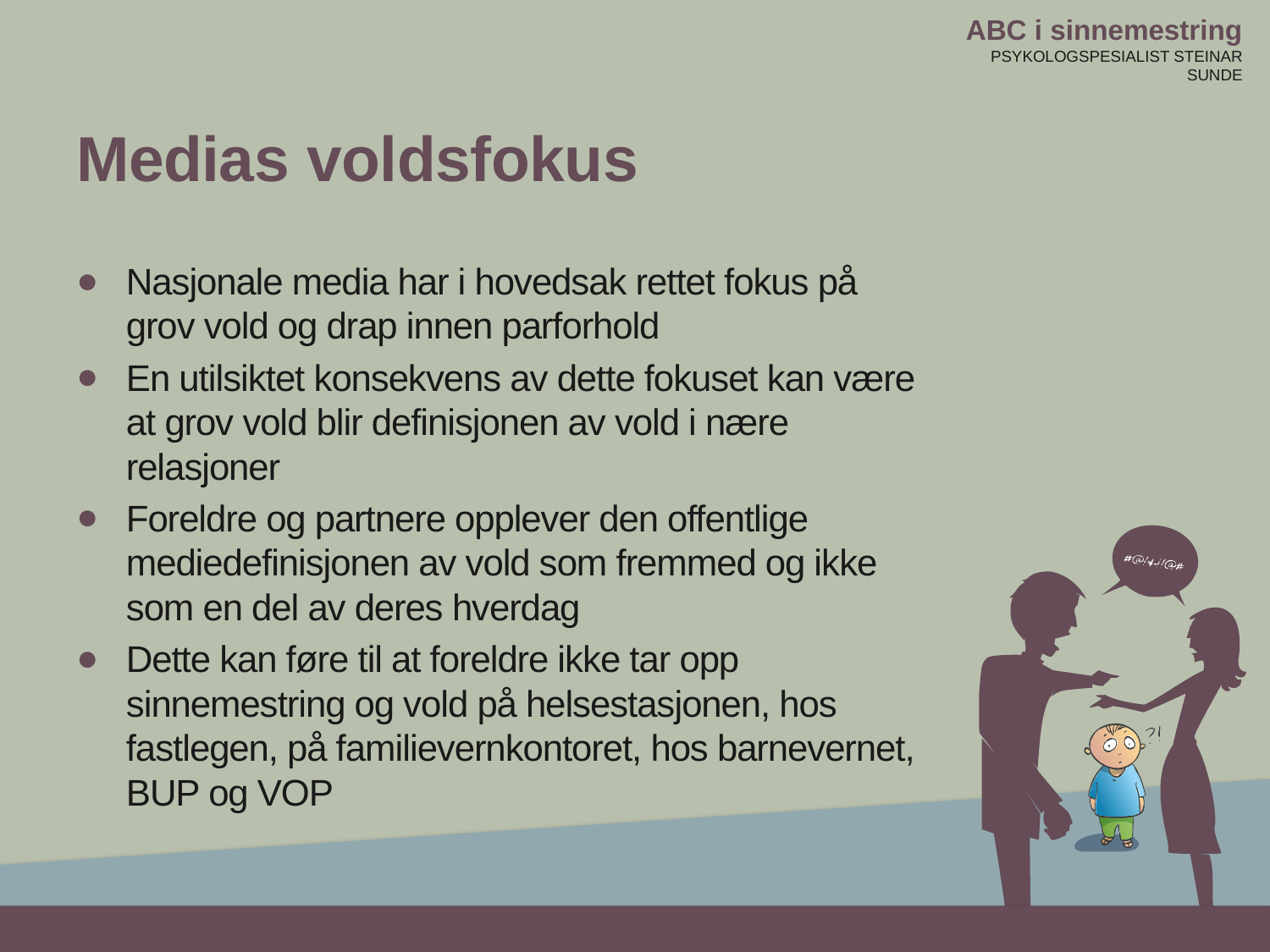

# Medias voldsfokus
Nasjonale media har i hovedsak rettet fokus på grov vold og drap innen parforhold
En utilsiktet konsekvens av dette fokuset kan være at grov vold blir definisjonen av vold i nære relasjoner
Foreldre og partnere opplever den offentlige mediedefinisjonen av vold som fremmed og ikke som en del av deres hverdag
Dette kan føre til at foreldre ikke tar opp sinnemestring og vold på helsestasjonen, hos fastlegen, på familievernkontoret, hos barnevernet, BUP og VOP